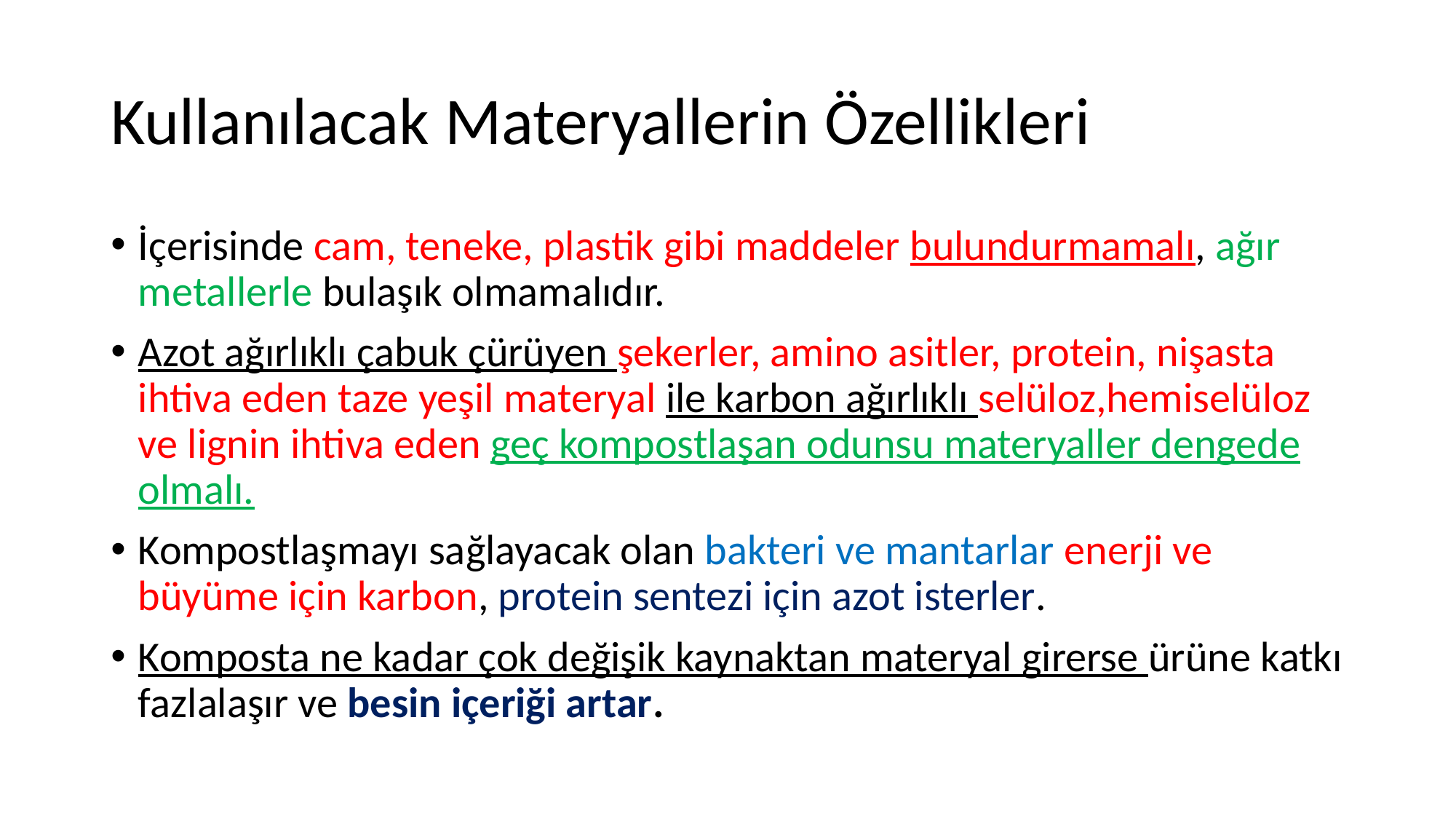

# Kullanılacak Materyallerin Özellikleri
İçerisinde cam, teneke, plastik gibi maddeler bulundurmamalı, ağır metallerle bulaşık olmamalıdır.
Azot ağırlıklı çabuk çürüyen şekerler, amino asitler, protein, nişasta ihtiva eden taze yeşil materyal ile karbon ağırlıklı selüloz,hemiselüloz ve lignin ihtiva eden geç kompostlaşan odunsu materyaller dengede olmalı.
Kompostlaşmayı sağlayacak olan bakteri ve mantarlar enerji ve büyüme için karbon, protein sentezi için azot isterler.
Komposta ne kadar çok değişik kaynaktan materyal girerse ürüne katkı fazlalaşır ve besin içeriği artar.